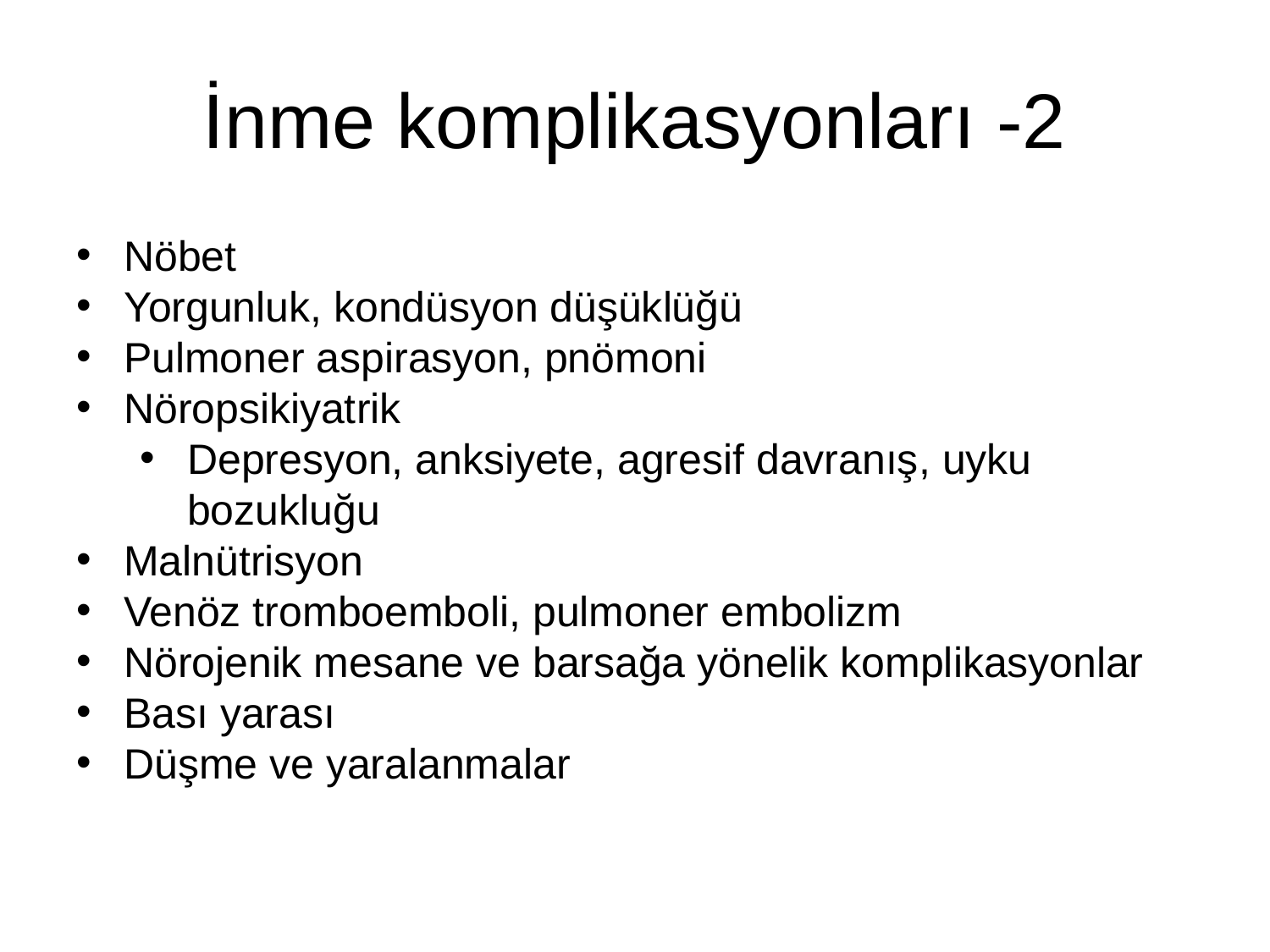

# İnme komplikasyonları -2
Nöbet
Yorgunluk, kondüsyon düşüklüğü
Pulmoner aspirasyon, pnömoni
Nöropsikiyatrik
Depresyon, anksiyete, agresif davranış, uyku bozukluğu
Malnütrisyon
Venöz tromboemboli, pulmoner embolizm
Nörojenik mesane ve barsağa yönelik komplikasyonlar
Bası yarası
Düşme ve yaralanmalar